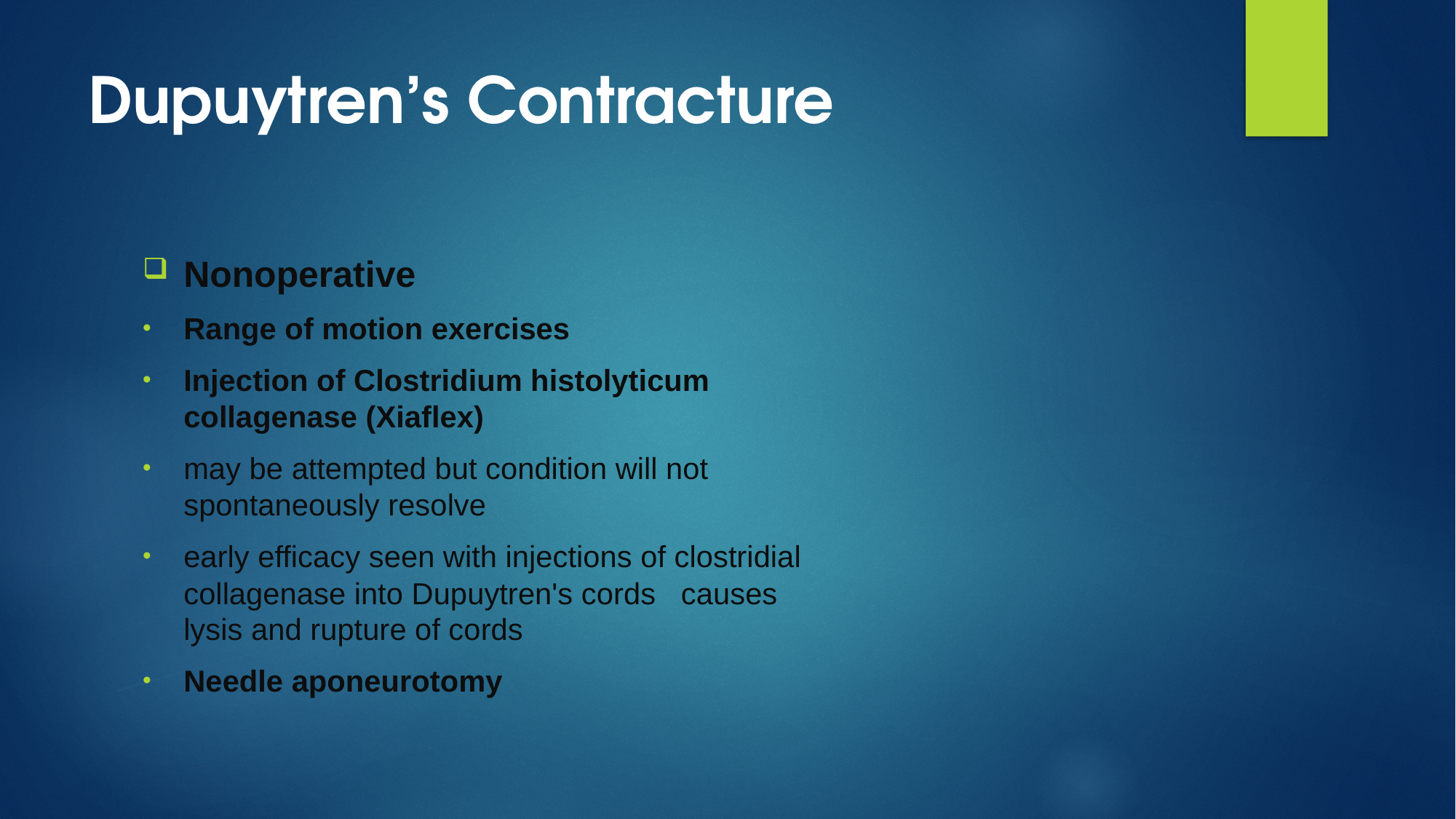

# Dupuytren’s Contracture
Nonoperative
Range of motion exercises
Injection of Clostridium histolyticum collagenase (Xiaflex)
may be attempted but condition will not spontaneously resolve
early efficacy seen with injections of clostridial collagenase into Dupuytren's cords   causes lysis and rupture of cords
Needle aponeurotomy